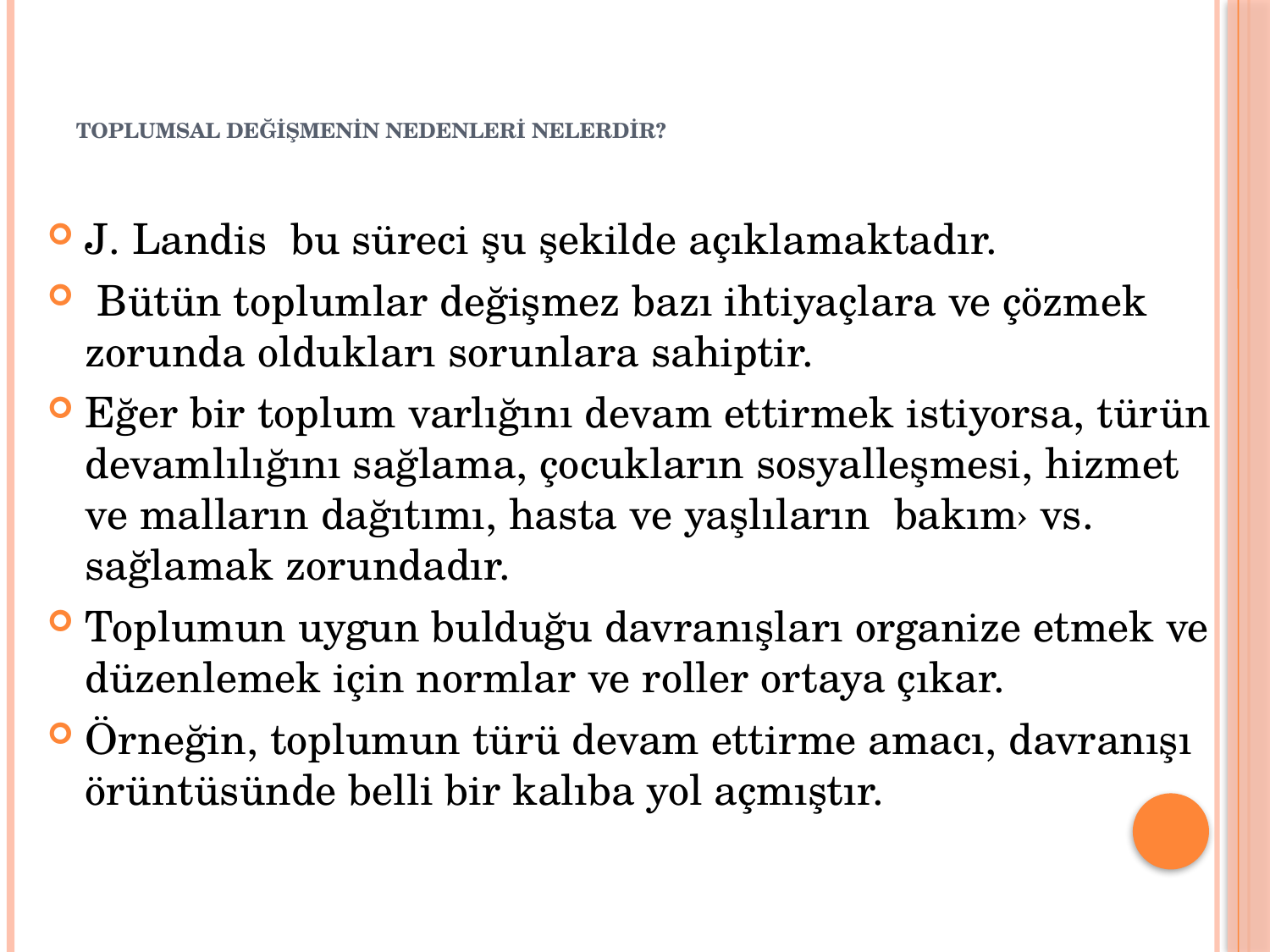

# Toplumsal deĞİŞmenİn nedenlerİ nelerdİr?
J. Landis  bu süreci şu şekilde açıklamaktadır.
 Bütün toplumlar değişmez bazı ihtiyaçlara ve çözmek zorunda oldukları sorunlara sahiptir.
Eğer bir toplum varlığını devam ettirmek istiyorsa, türün devamlılığını sağlama, çocukların sosyalleşmesi, hizmet ve malların dağıtımı, hasta ve yaşlıların  bakım› vs. sağlamak zorundadır.
Toplumun uygun bulduğu davranışları organize etmek ve düzenlemek için normlar ve roller ortaya çıkar.
Örneğin, toplumun türü devam ettirme amacı, davranışı örüntüsünde belli bir kalıba yol açmıştır.